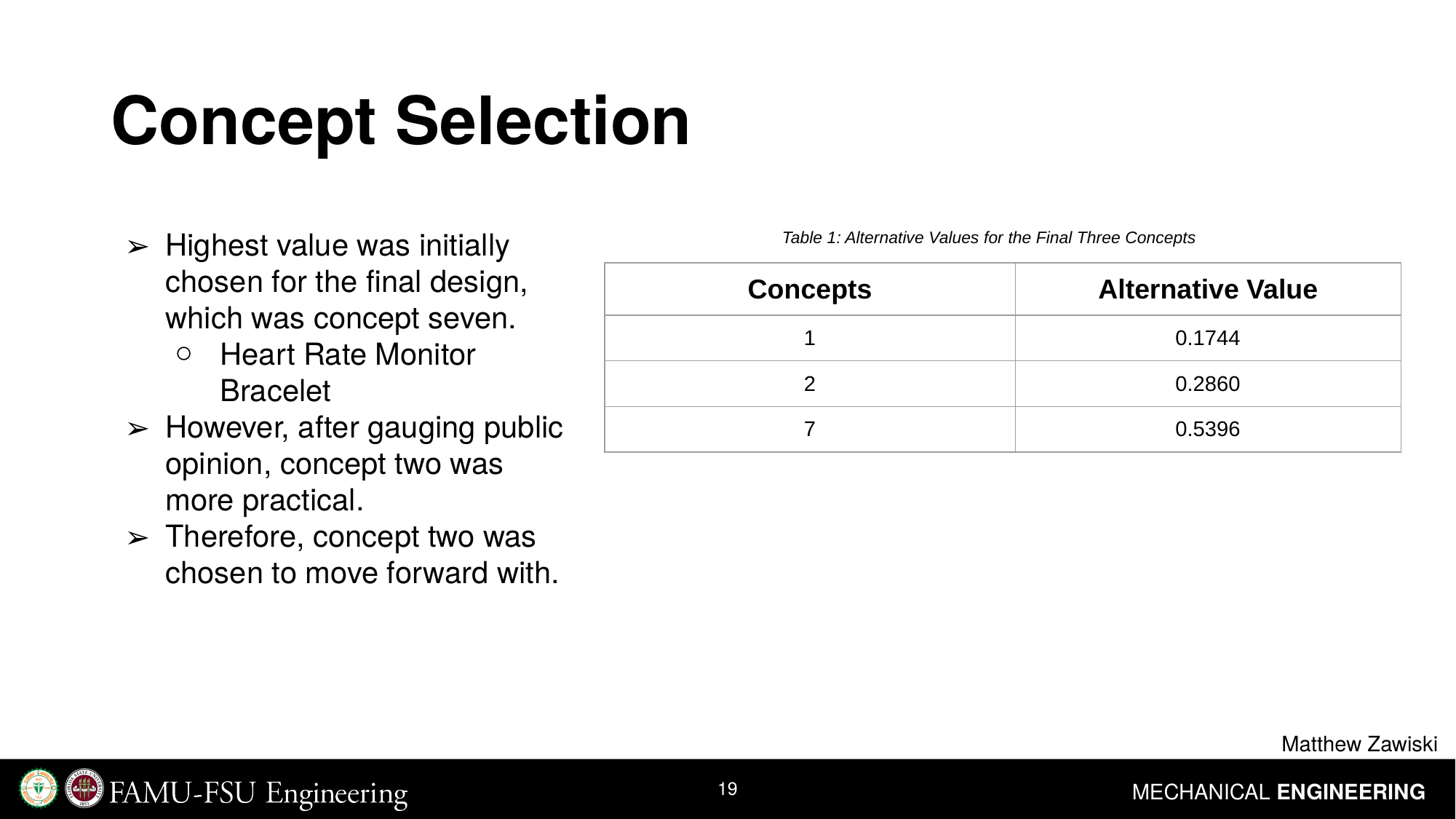

# Concept Selection

Highest value was initially chosen for the final design, which was concept seven.
Heart Rate Monitor Bracelet
However, after gauging public opinion, concept two was more practical.
Therefore, concept two was chosen to move forward with.

Table 1: Alternative Values for the Final Three Concepts
| Concepts | Alternative Value |
| --- | --- |
| 1 | 0.1744 |
| 2 | 0.2860 |
| 7 | 0.5396 |
Matthew Zawiski
19